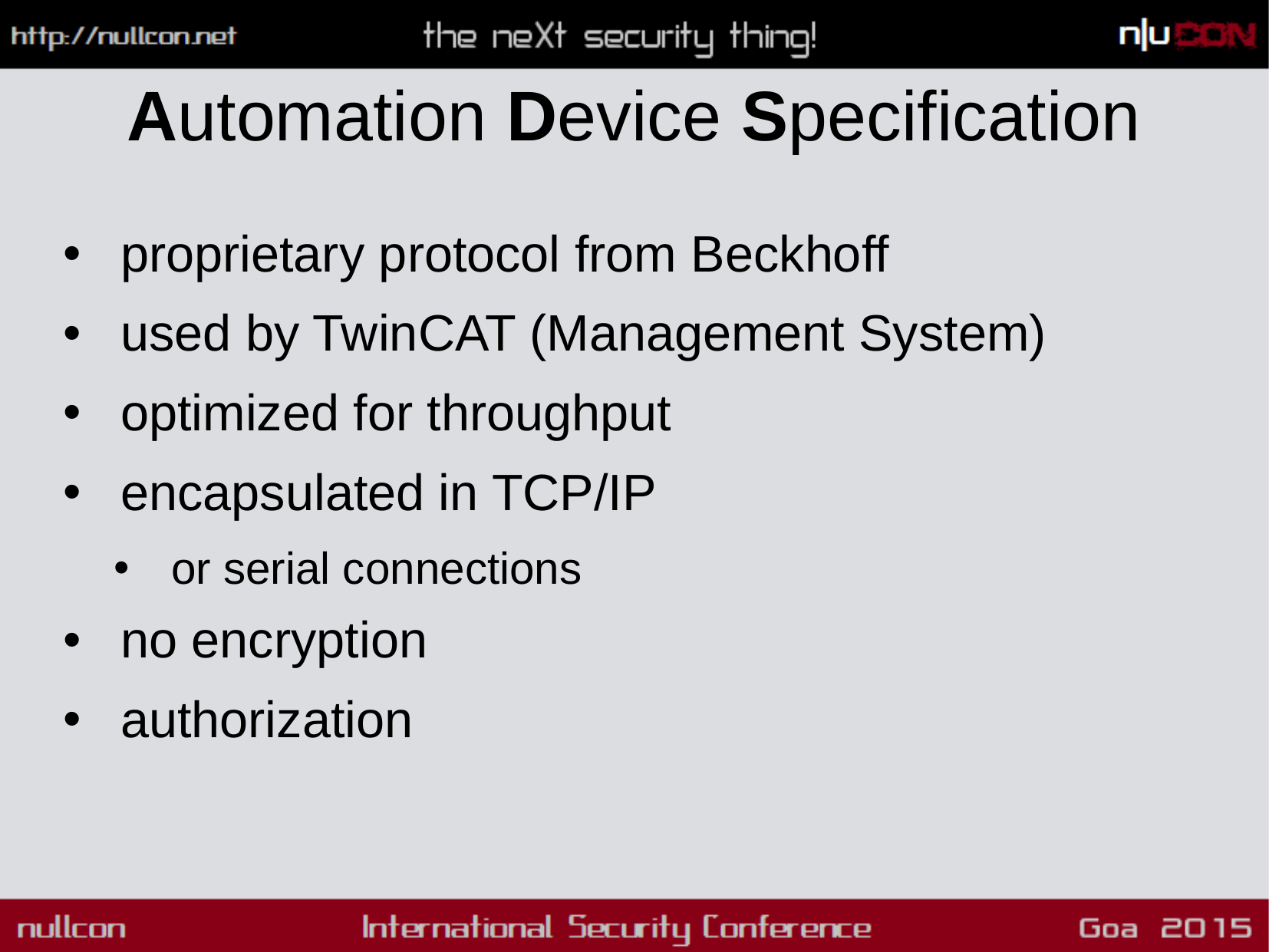

# Automation Device Specification
proprietary protocol from Beckhoff
used by TwinCAT (Management System)
optimized for throughput
encapsulated in TCP/IP
or serial connections
no encryption
authorization